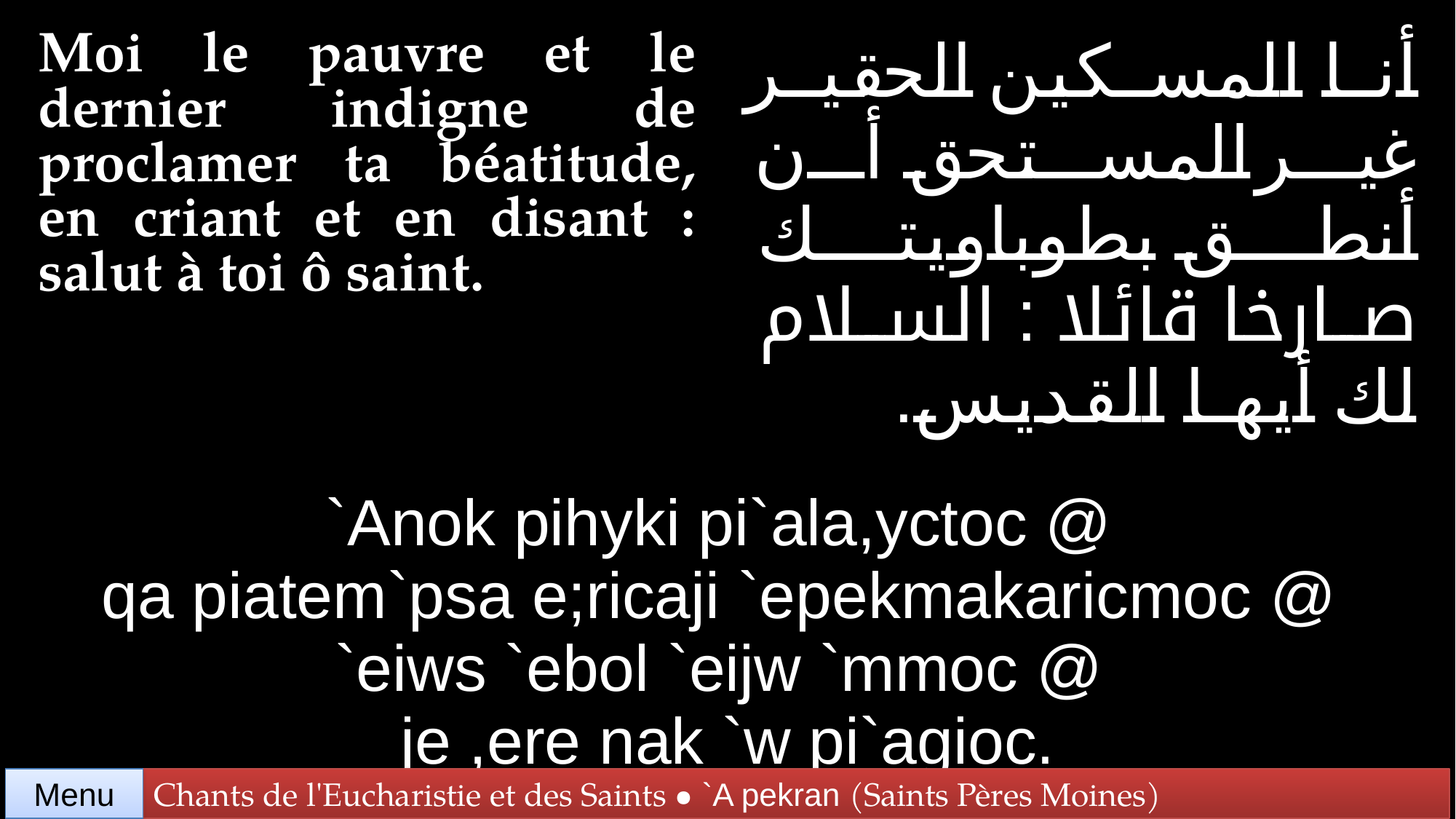

| Moi le pauvre et le dernier indigne de proclamer ta béatitude, en criant et en disant : salut à toi ô saint. |  | أنا المسكين الحقير غير المستحق أن أنطق بطوباويتك صارخا قائلا : السلام لك أيها القديس. |
| --- | --- | --- |
|  |  |  |
| `Anok pihyki pi`ala,yctoc @ qa piatem`psa e;ricaji `epekmakaricmoc @ `eiws `ebol `eijw `mmoc @ je ,ere nak `w pi`agioc. |  |  |
Chants de l'Eucharistie et des Saints • `A pekran (Saints Pères Moines)
Menu